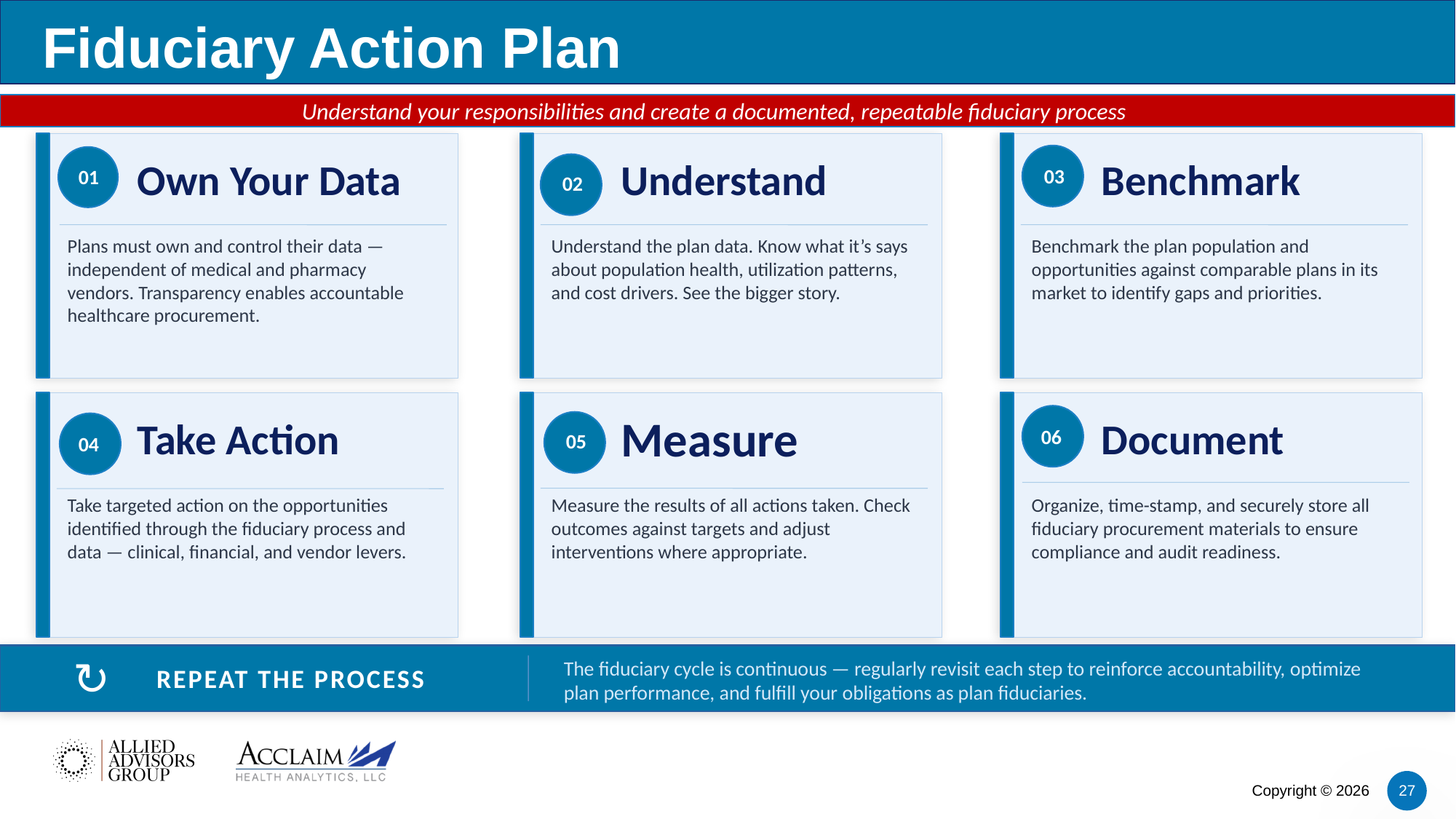

Fiduciary Action Plan
PLAN FIDUCIARY PROCESS
Understand your responsibilities and create a documented, repeatable fiduciary process

03

01

Own Your Data
Understand
Benchmark
02

Plans must own and control their data — independent of medical and pharmacy vendors. Transparency enables accountable healthcare procurement.
Understand the plan data. Know what it’s says about population health, utilization patterns, and cost drivers. See the bigger story.
Benchmark the plan population and opportunities against comparable plans in its market to identify gaps and priorities.

06
Take Action
Measure
Document
05

04

Take targeted action on the opportunities identified through the fiduciary process and data — clinical, financial, and vendor levers.
Measure the results of all actions taken. Check outcomes against targets and adjust interventions where appropriate.
Organize, time-stamp, and securely store all fiduciary procurement materials to ensure compliance and audit readiness.

The fiduciary cycle is continuous — regularly revisit each step to reinforce accountability, optimize plan performance, and fulfill your obligations as plan fiduciaries.
↻
REPEAT THE PROCESS